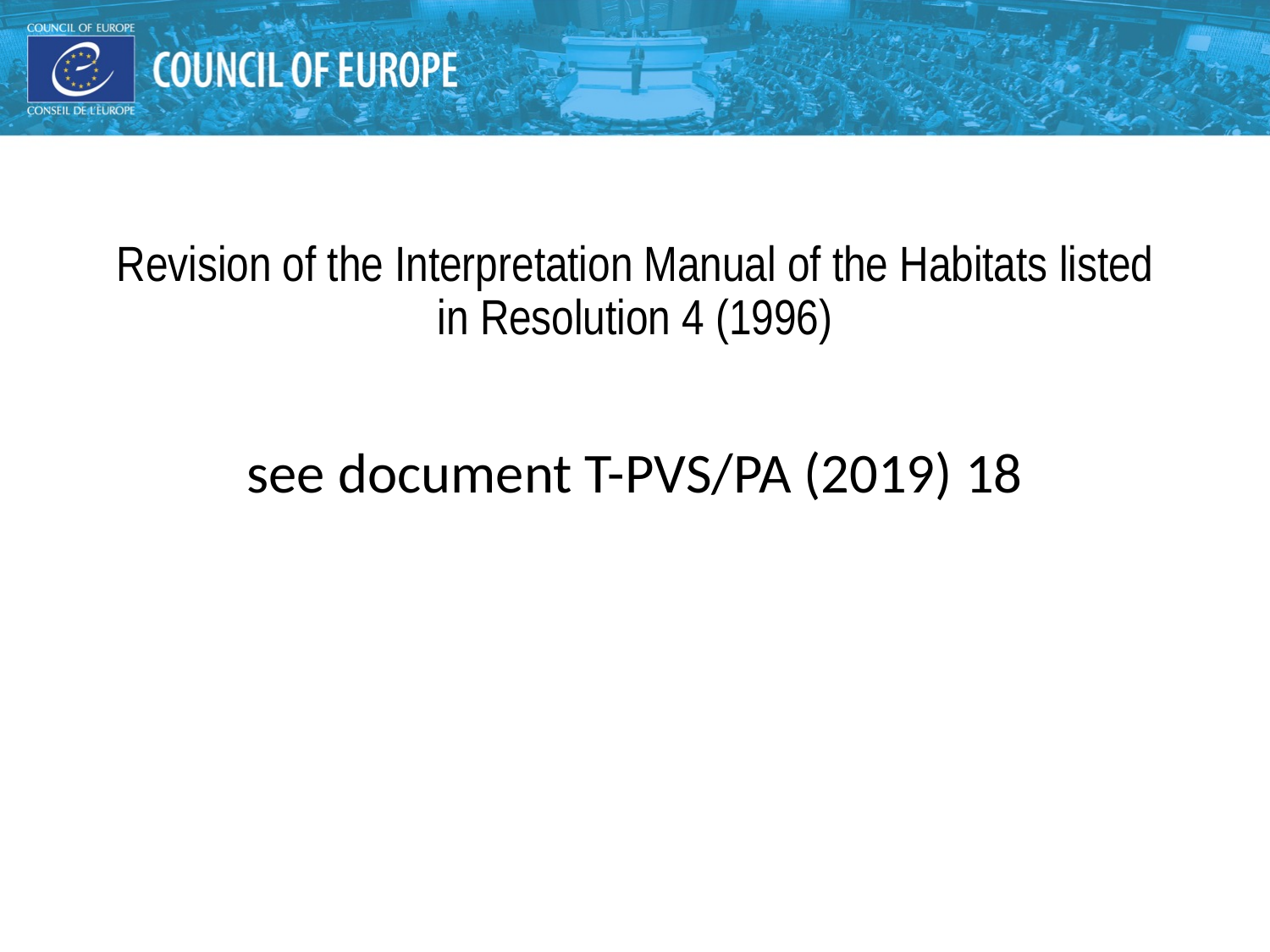

# Revision of the Interpretation Manual of the Habitats listed in Resolution 4 (1996)
see document T-PVS/PA (2019) 18